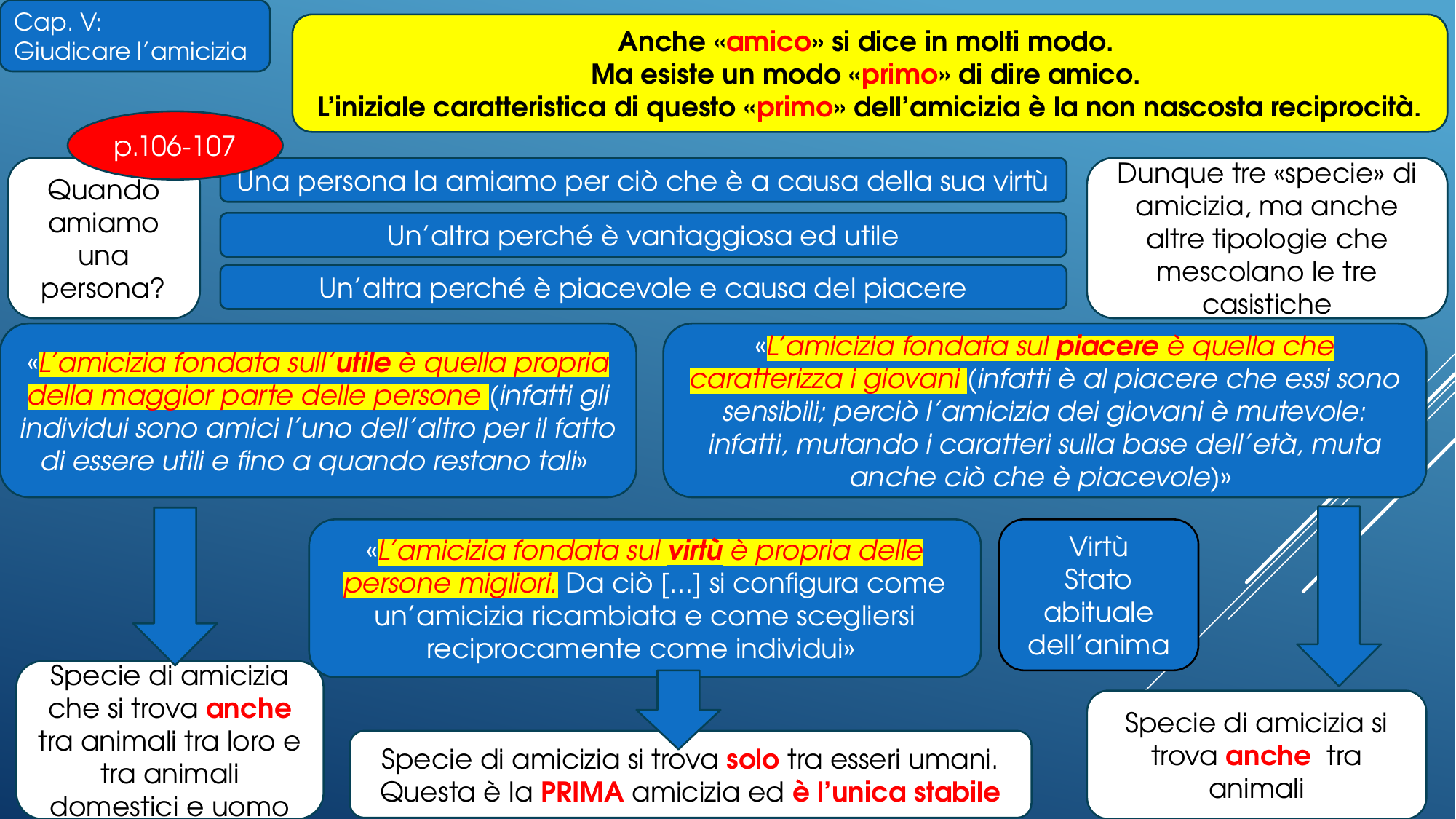

Cap. V:
Giudicare l’amicizia
Anche «amico» si dice in molti modo.
Ma esiste un modo «primo» di dire amico.
L’iniziale caratteristica di questo «primo» dell’amicizia è la non nascosta reciprocità.
p.106-107
Quando amiamo una persona?
Una persona la amiamo per ciò che è a causa della sua virtù
Dunque tre «specie» di amicizia, ma anche altre tipologie che mescolano le tre casistiche
Un’altra perché è vantaggiosa ed utile
Un’altra perché è piacevole e causa del piacere
«L’amicizia fondata sul piacere è quella che caratterizza i giovani (infatti è al piacere che essi sono sensibili; perciò l’amicizia dei giovani è mutevole: infatti, mutando i caratteri sulla base dell’età, muta anche ciò che è piacevole)»
«L’amicizia fondata sull’utile è quella propria della maggior parte delle persone (infatti gli individui sono amici l’uno dell’altro per il fatto di essere utili e fino a quando restano tali»

«L’amicizia fondata sul virtù è propria delle persone migliori. Da ciò […] si configura come un’amicizia ricambiata e come scegliersi reciprocamente come individui»
Virtù
Stato abituale dell’anima
Specie di amicizia che si trova anche tra animali tra loro e tra animali domestici e uomo

Specie di amicizia si trova anche  tra animali
Specie di amicizia si trova solo tra esseri umani.
Questa è la PRIMA amicizia ed è l’unica stabile